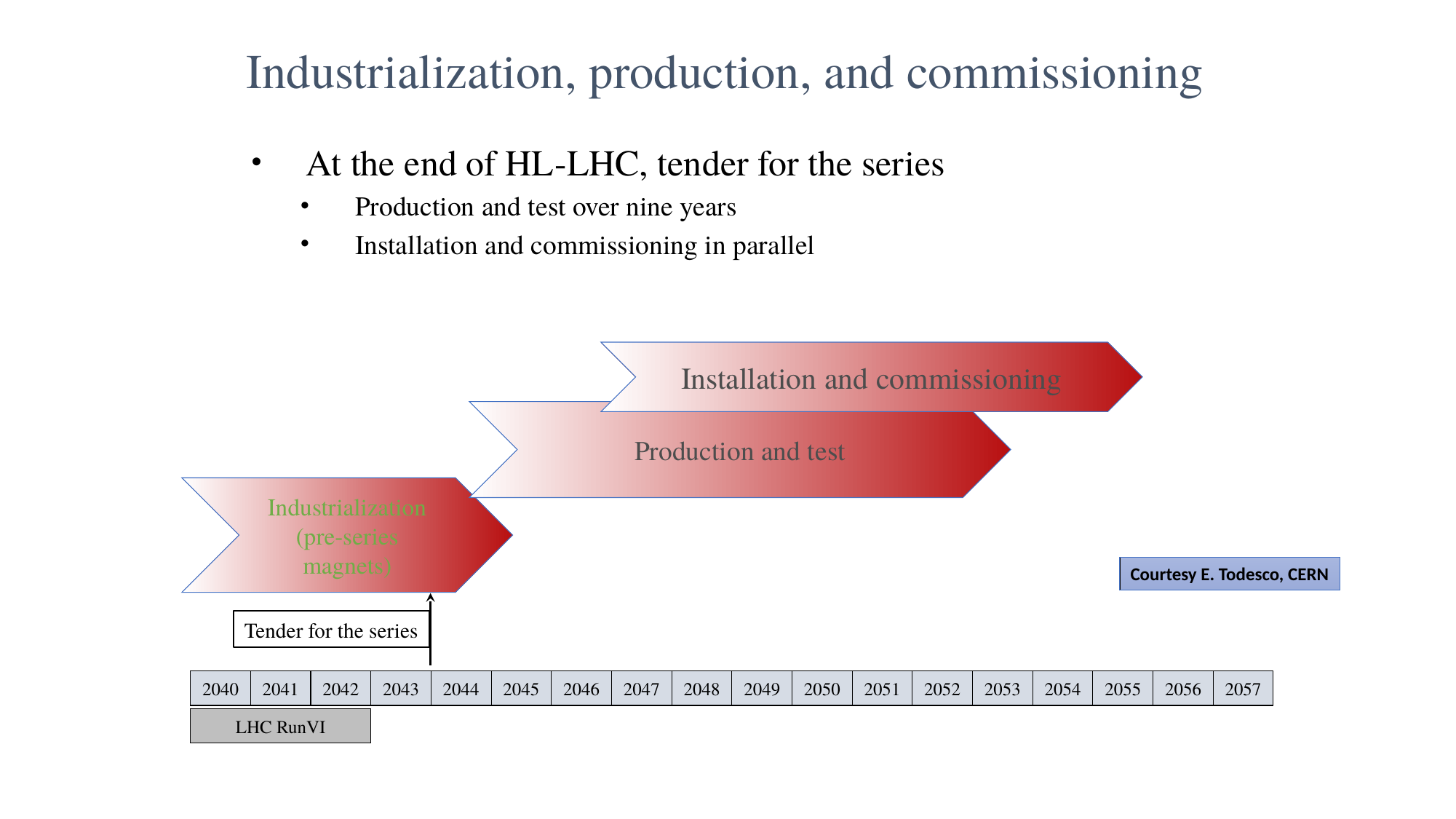

# Industrialization, production, and commissioning
At the end of HL-LHC, tender for the series
Production and test over nine years
Installation and commissioning in parallel
Installation and commissioning
Production and test
Industrialization (pre-series magnets)
Tender for the series
LHC RunVI
2040
2041
2042
2043
2044
2045
2046
2047
2048
2049
2050
2051
2052
2053
2054
2055
2056
2057
Courtesy E. Todesco, CERN
Accel. Technology - Lucio Rossi @ LCF24-SISSA-Trieste
41
20 Sept 2024 -